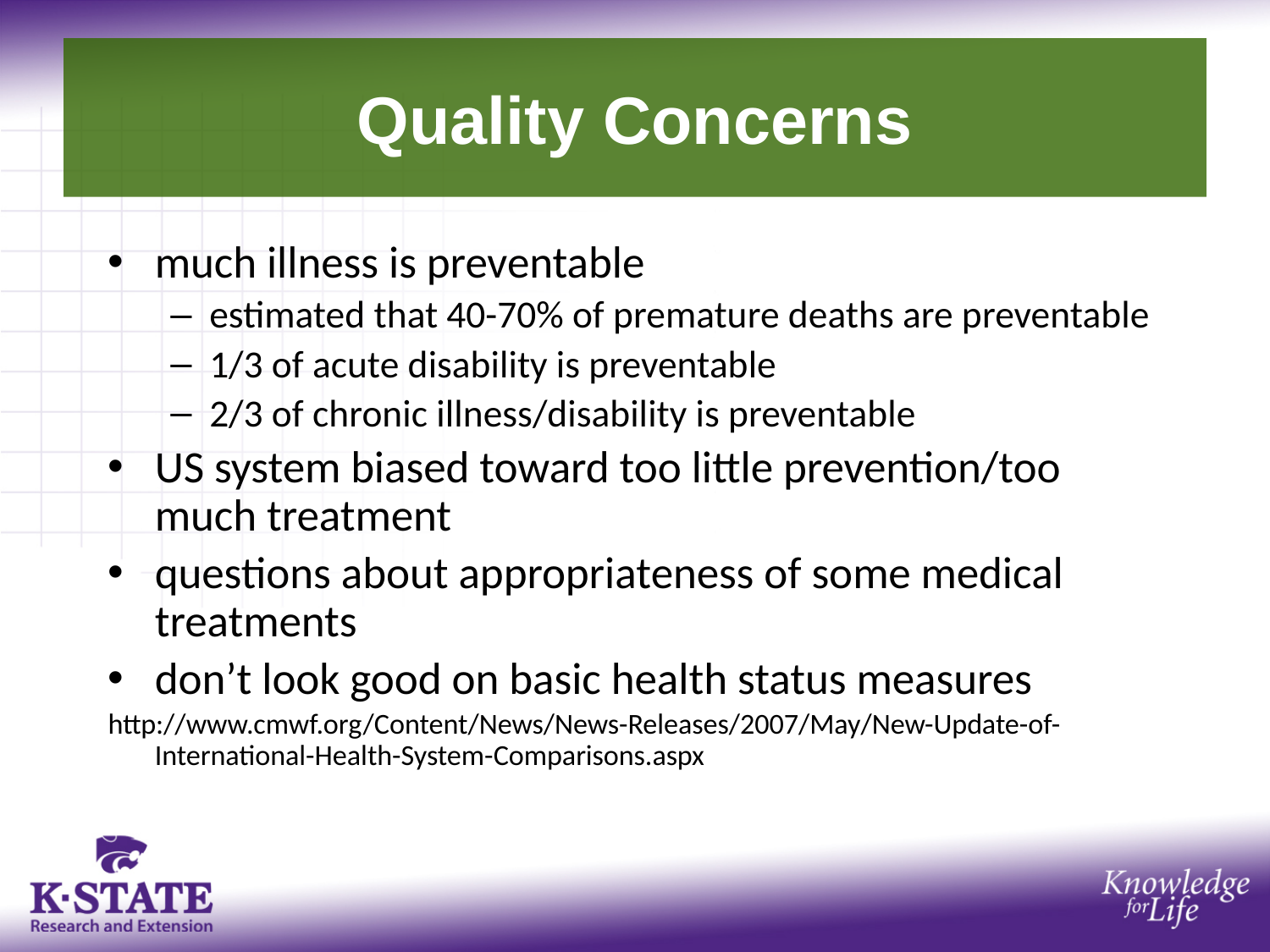

# Quality Concerns
much illness is preventable
estimated that 40-70% of premature deaths are preventable
1/3 of acute disability is preventable
2/3 of chronic illness/disability is preventable
US system biased toward too little prevention/too much treatment
questions about appropriateness of some medical treatments
don’t look good on basic health status measures
http://www.cmwf.org/Content/News/News-Releases/2007/May/New-Update-of-International-Health-System-Comparisons.aspx